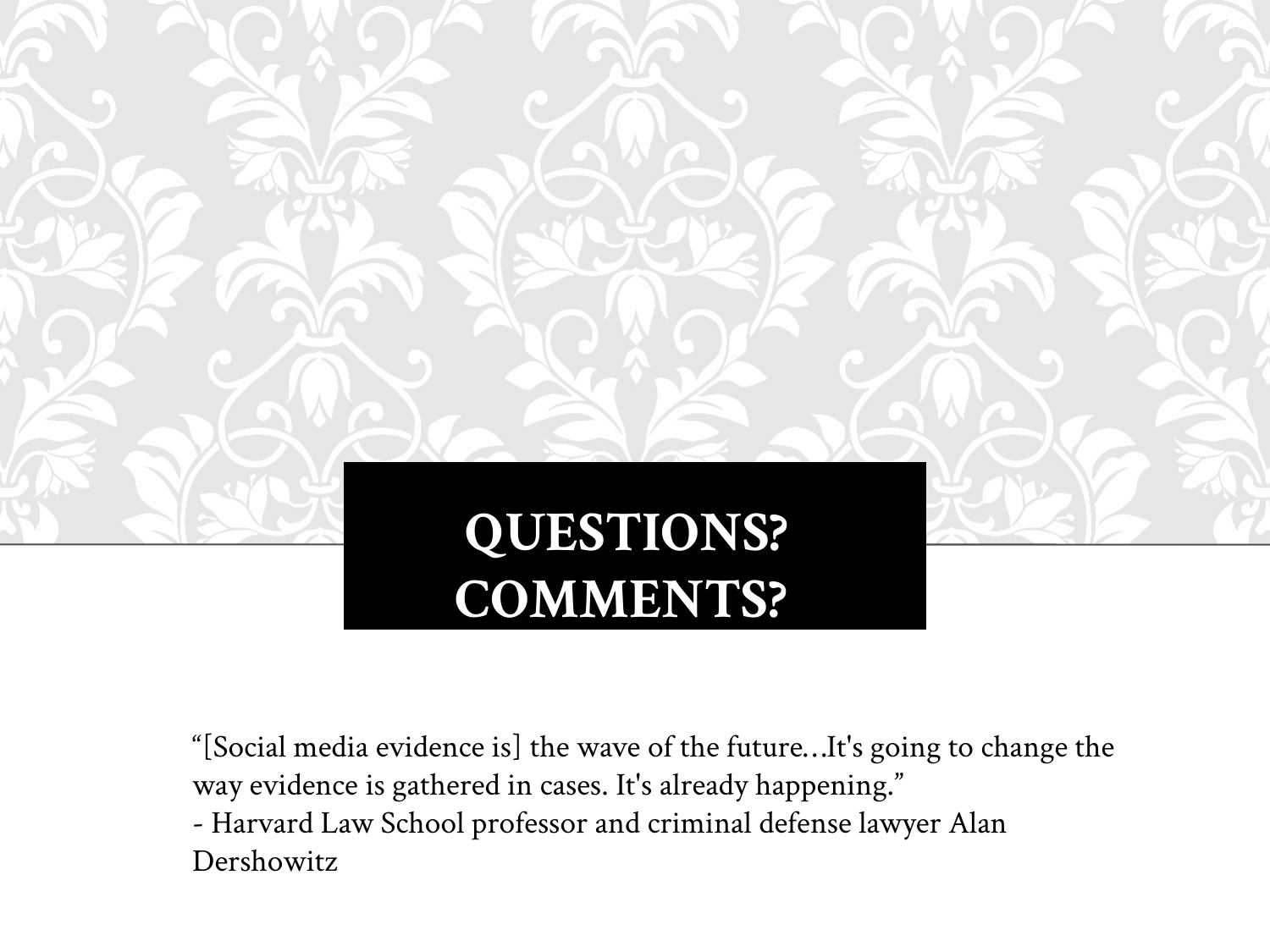

# Questions?  Comments?
“[Social media evidence is] the wave of the future…It's going to change the way evidence is gathered in cases. It's already happening.”
- Harvard Law School professor and criminal defense lawyer Alan Dershowitz